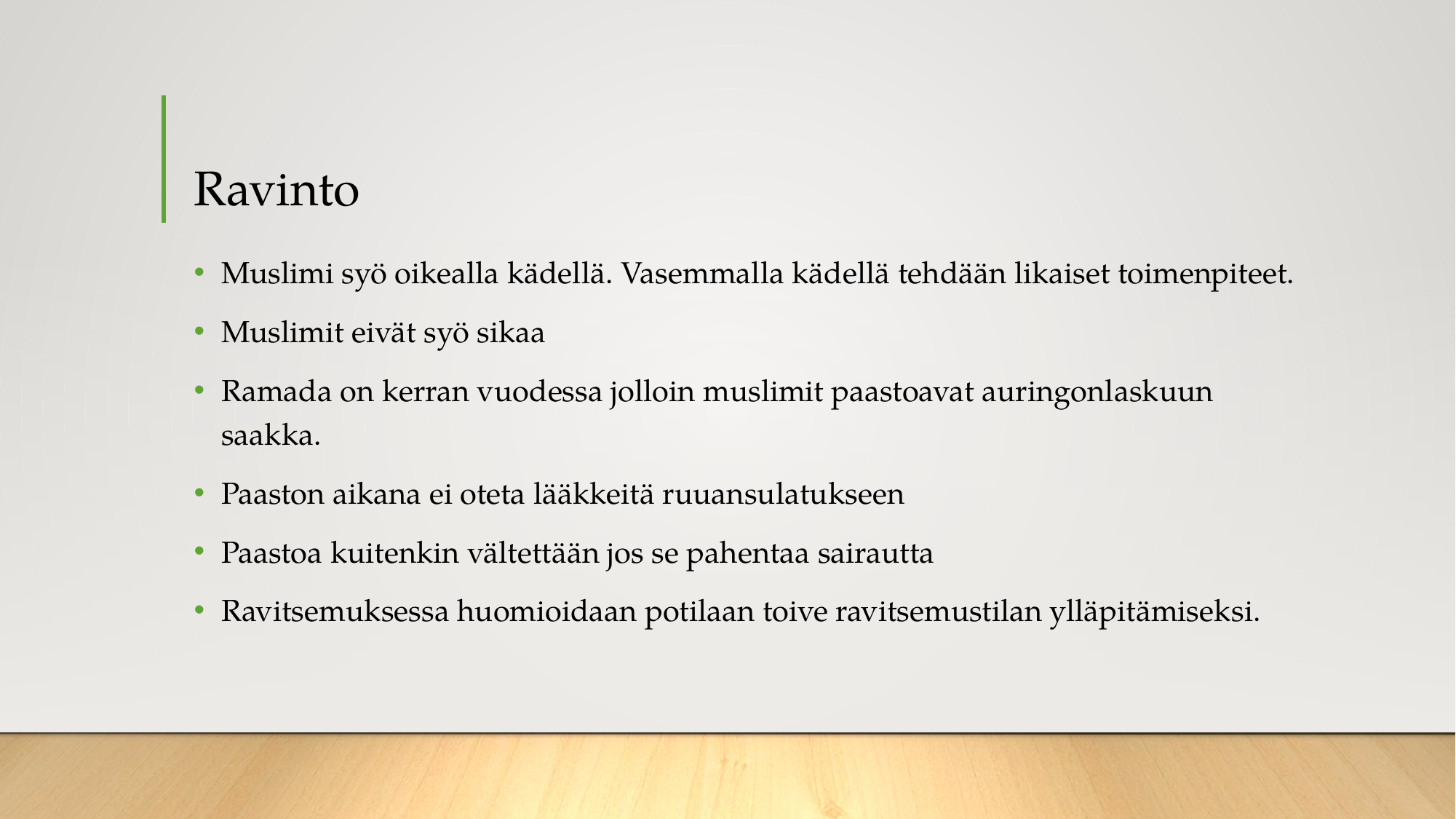

# Ravinto
Muslimi syö oikealla kädellä. Vasemmalla kädellä tehdään likaiset toimenpiteet.
Muslimit eivät syö sikaa
Ramada on kerran vuodessa jolloin muslimit paastoavat auringonlaskuun saakka.
Paaston aikana ei oteta lääkkeitä ruuansulatukseen
Paastoa kuitenkin vältettään jos se pahentaa sairautta
Ravitsemuksessa huomioidaan potilaan toive ravitsemustilan ylläpitämiseksi.